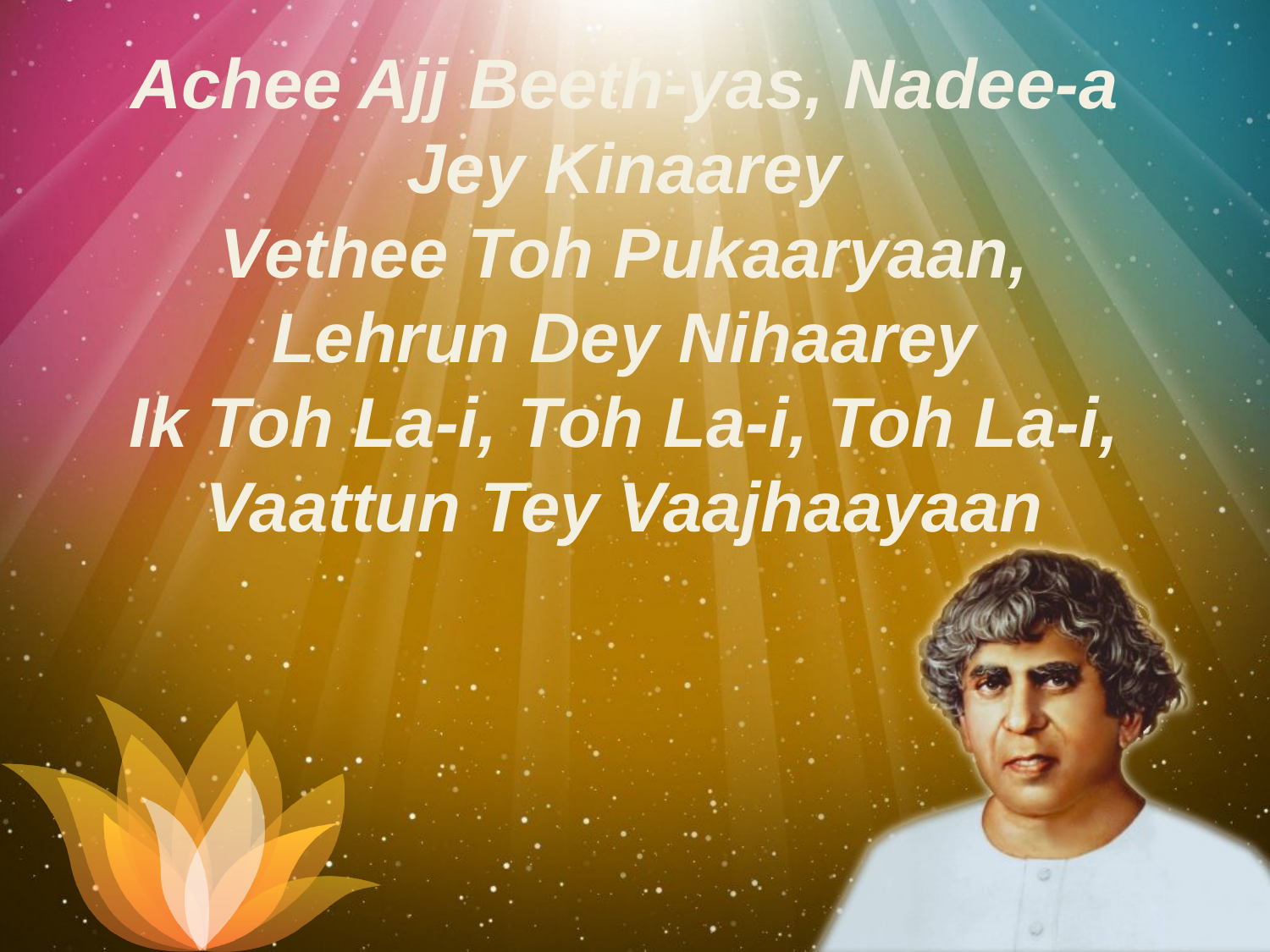

Achee Ajj Beeth-yas, Nadee-a Jey Kinaarey
Vethee Toh Pukaaryaan, Lehrun Dey Nihaarey
Ik Toh La-i, Toh La-i, Toh La-i, Vaattun Tey Vaajhaayaan